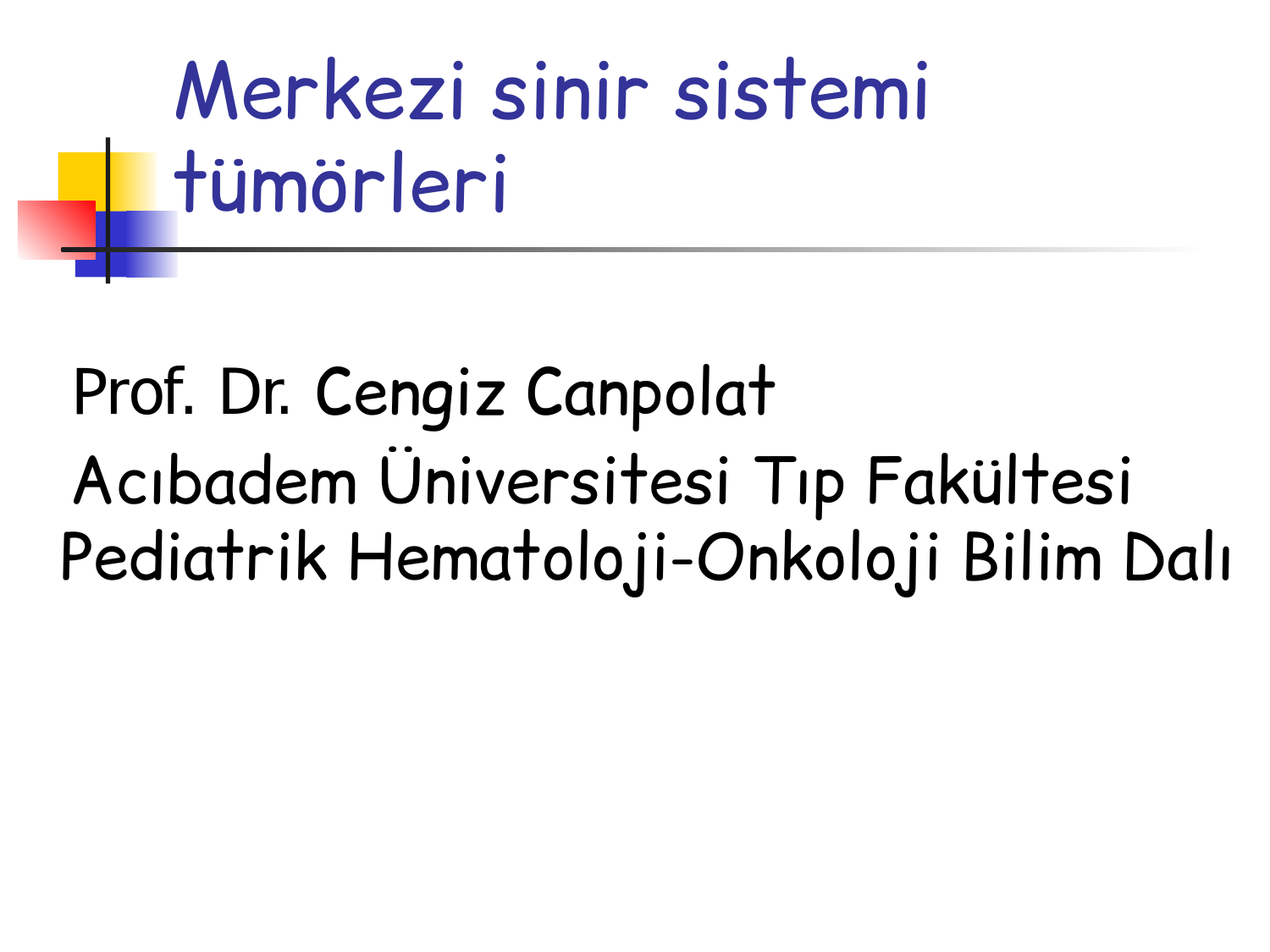

# Merkezi sinir sistemi tümörleri
   Prof. Dr. Cengiz Canpolat
   Acıbadem Üniversitesi Tıp Fakültesi Pediatrik Hematoloji-Onkoloji Bilim Dalı